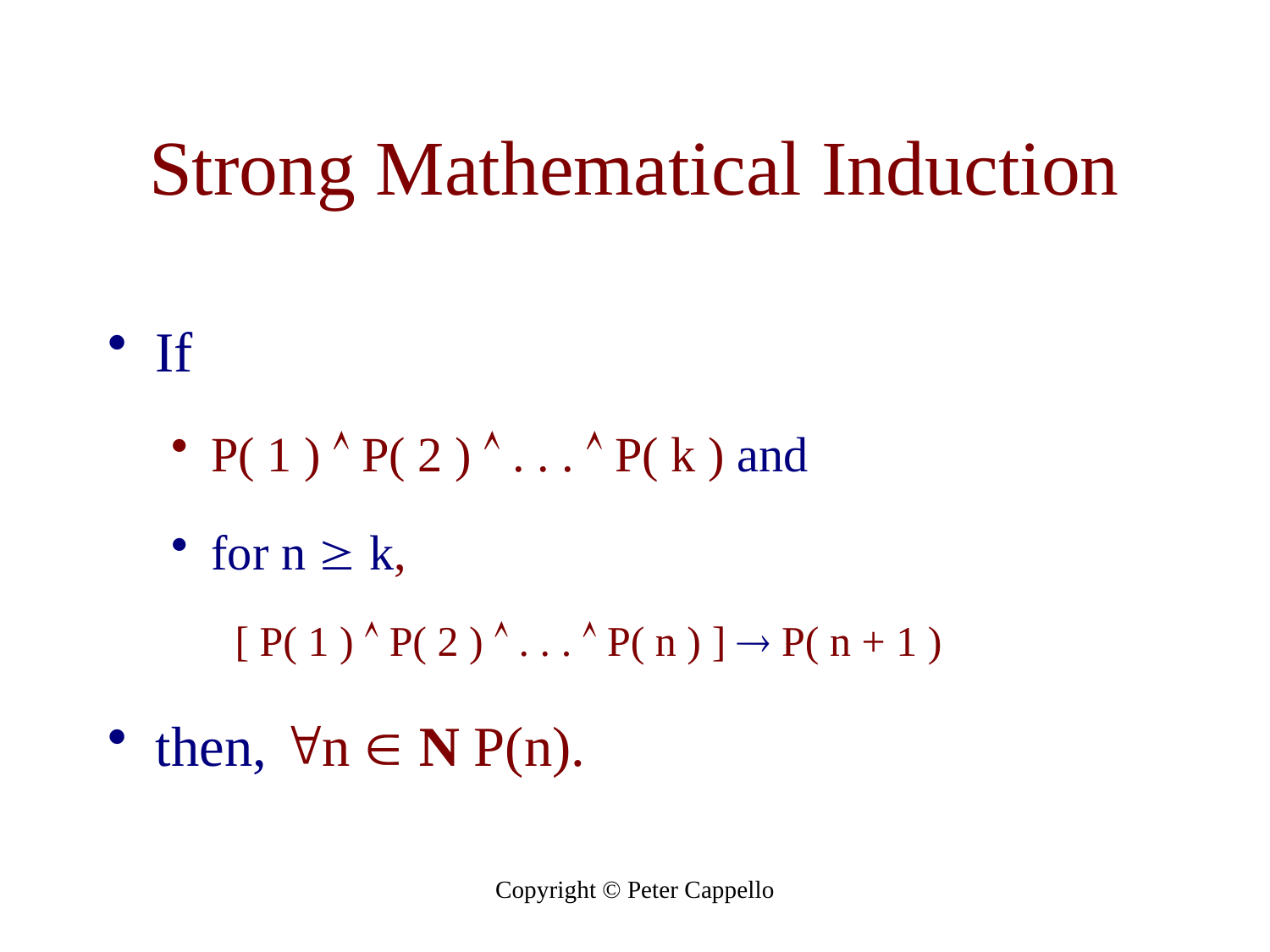

# Strong Mathematical Induction
If
P( 1 ) ∧ P( 2 ) ∧ . . . ∧ P( k ) and
for n ≥ k,
[ P( 1 ) ∧ P( 2 ) ∧ . . . ∧ P( n ) ] → P( n + 1 )
then, ∀n ∈ N P(n).
Copyright © Peter Cappello